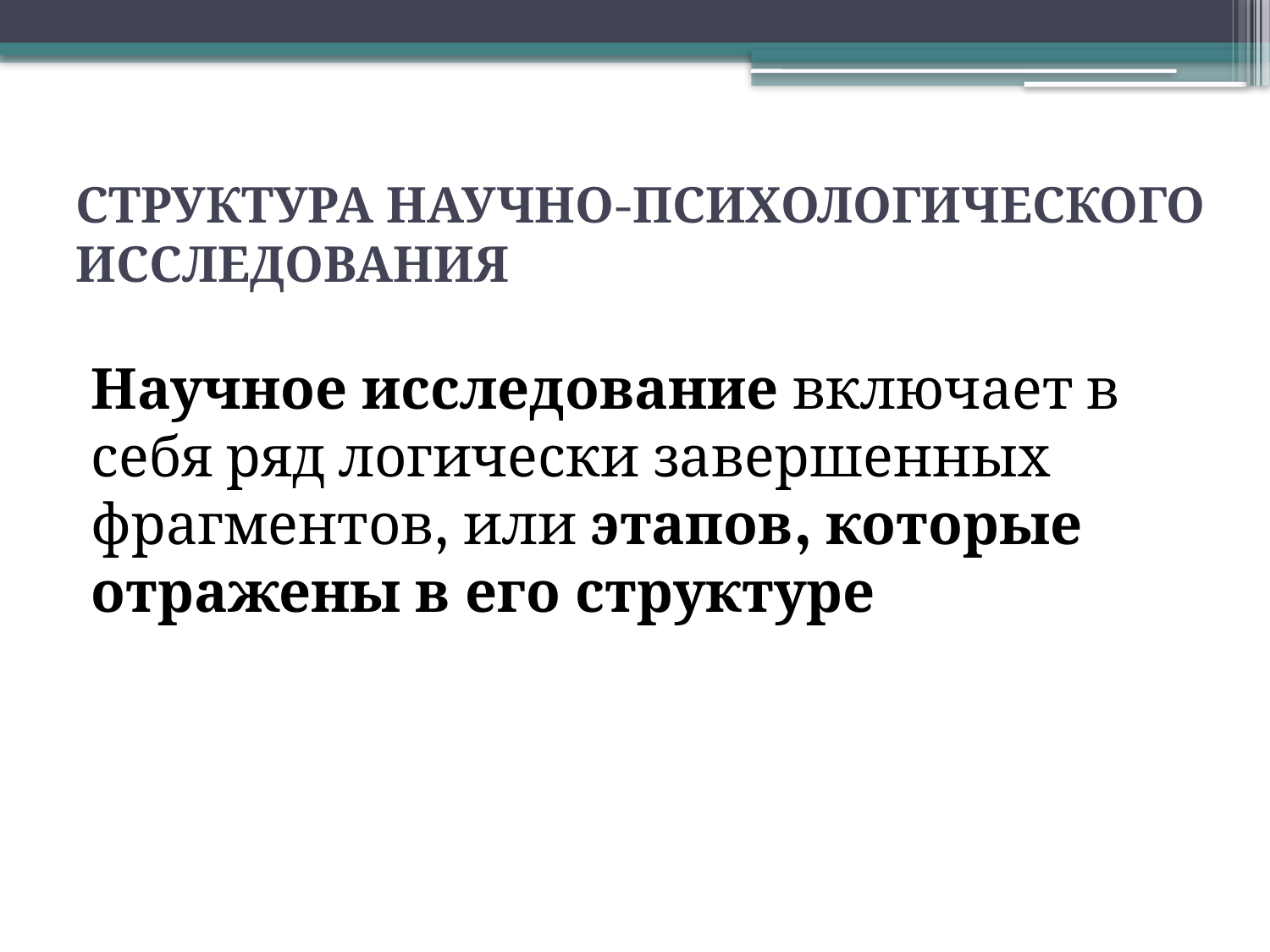

# СТРУКТУРА НАУЧНО-ПСИХОЛОГИЧЕСКОГО ИССЛЕДОВАНИЯ
Научное исследование включает в себя ряд логически завершенных фрагментов, или этапов, которые отражены в его структуре